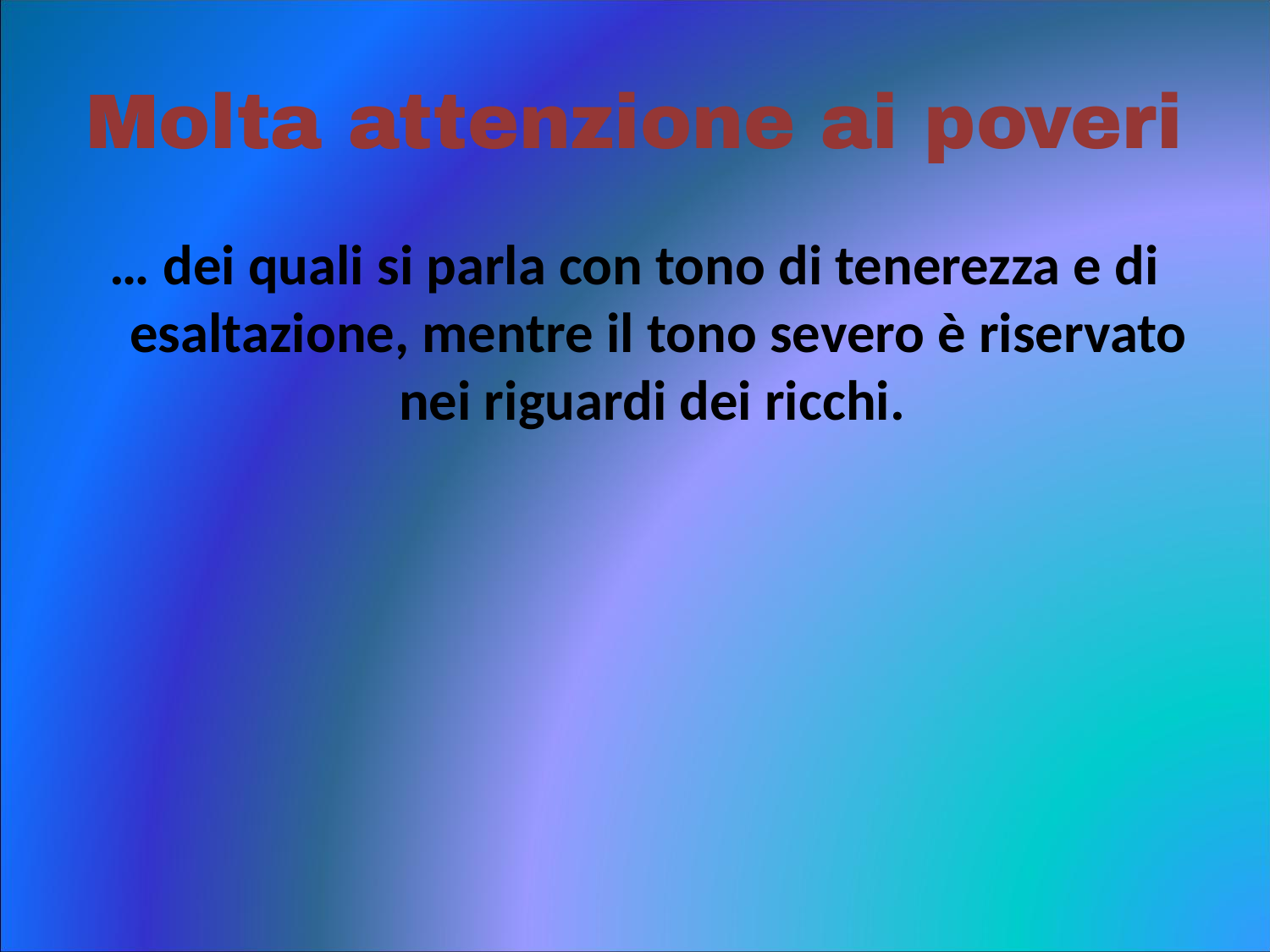

# Molta attenzione ai poveri
… dei quali si parla con tono di tenerezza e di esaltazione, mentre il tono severo è riservato nei riguardi dei ricchi.